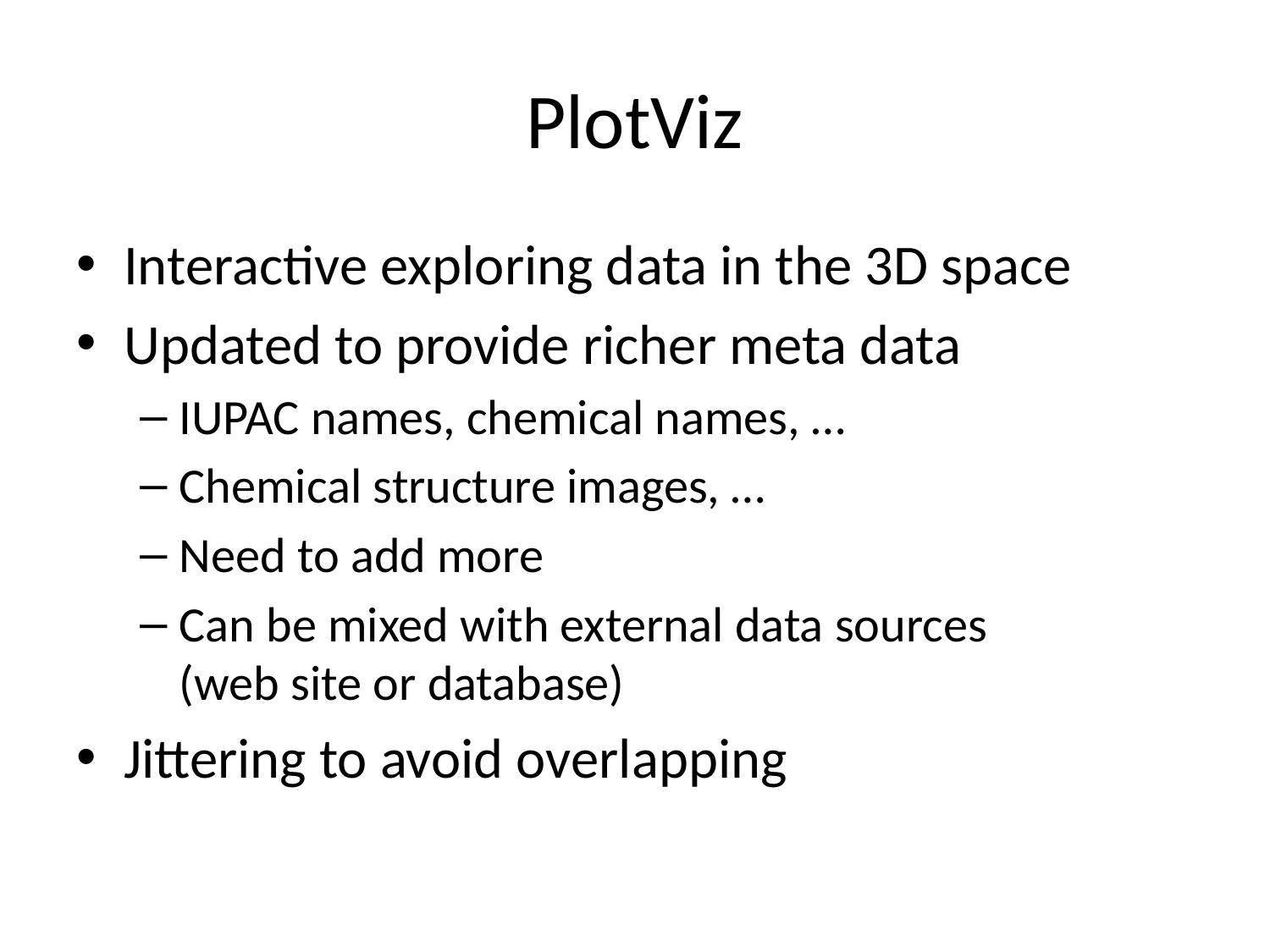

# PlotViz
Interactive exploring data in the 3D space
Updated to provide richer meta data
IUPAC names, chemical names, …
Chemical structure images, …
Need to add more
Can be mixed with external data sources
(web site or database)
Jittering to avoid overlapping